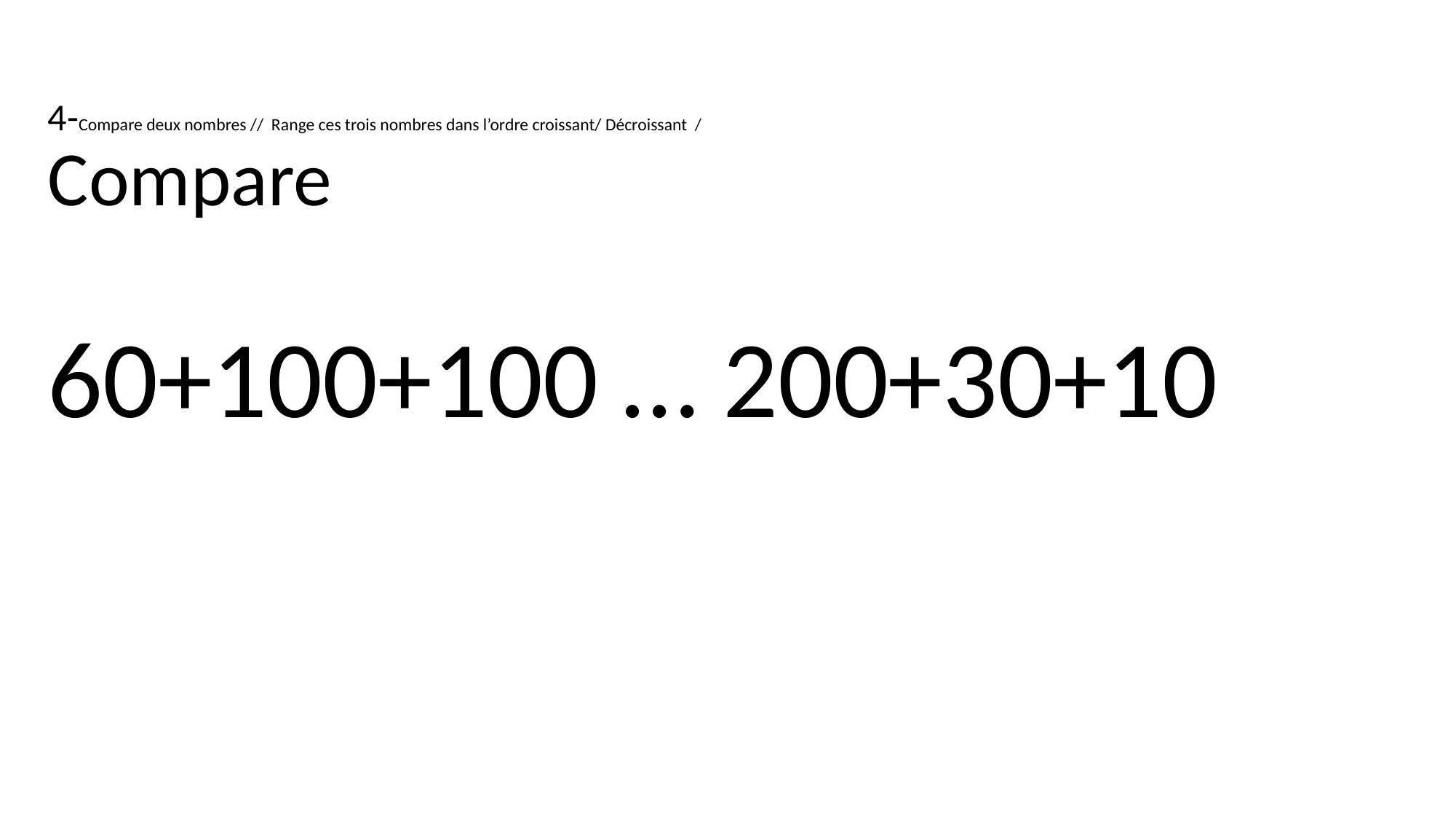

# 4-Compare deux nombres //  Range ces trois nombres dans l’ordre croissant/ Décroissant  / Compare
60+100+100 … 200+30+10